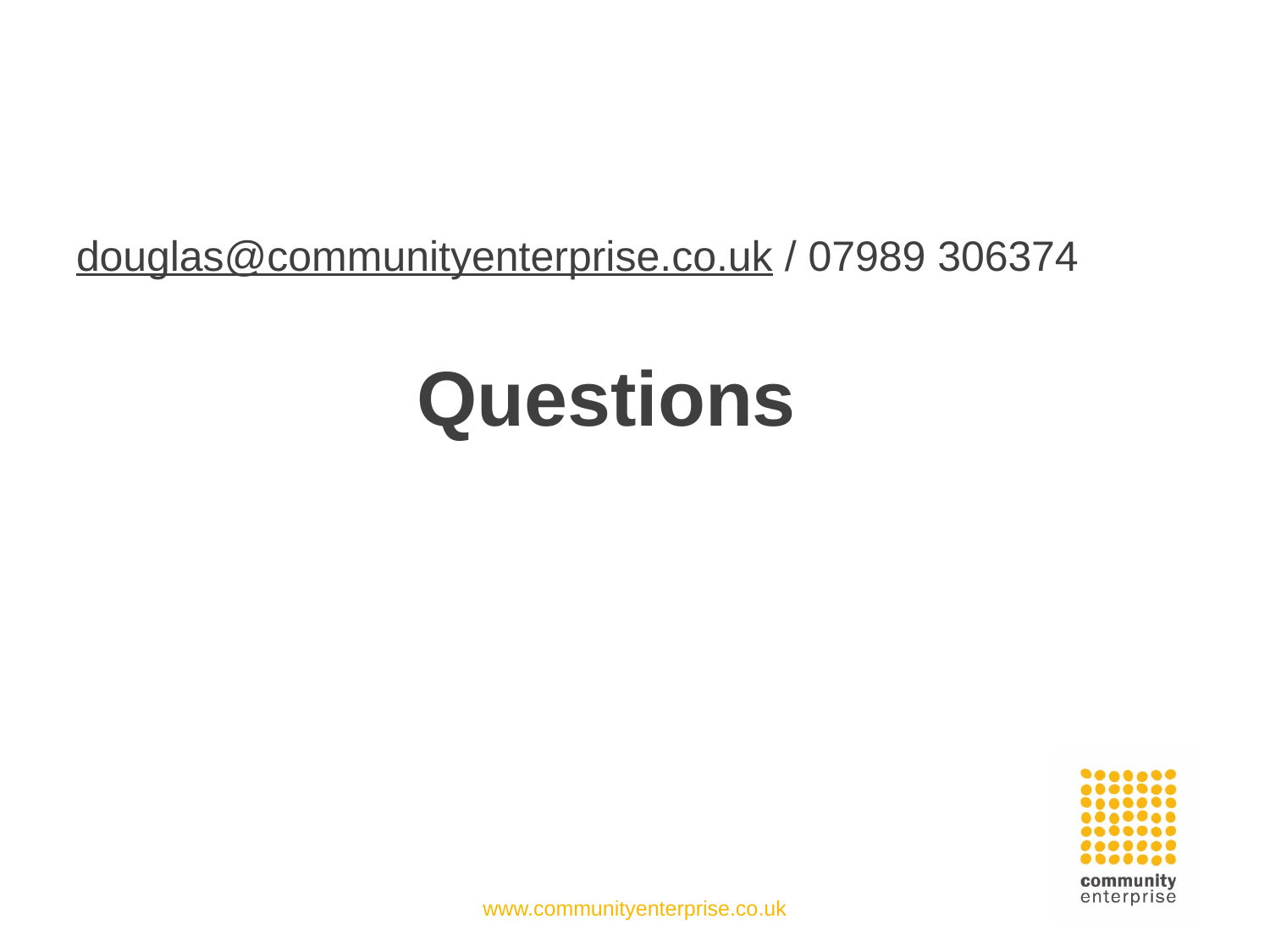

douglas@communityenterprise.co.uk / 07989 306374
# Questions
www.communityenterprise.co.uk